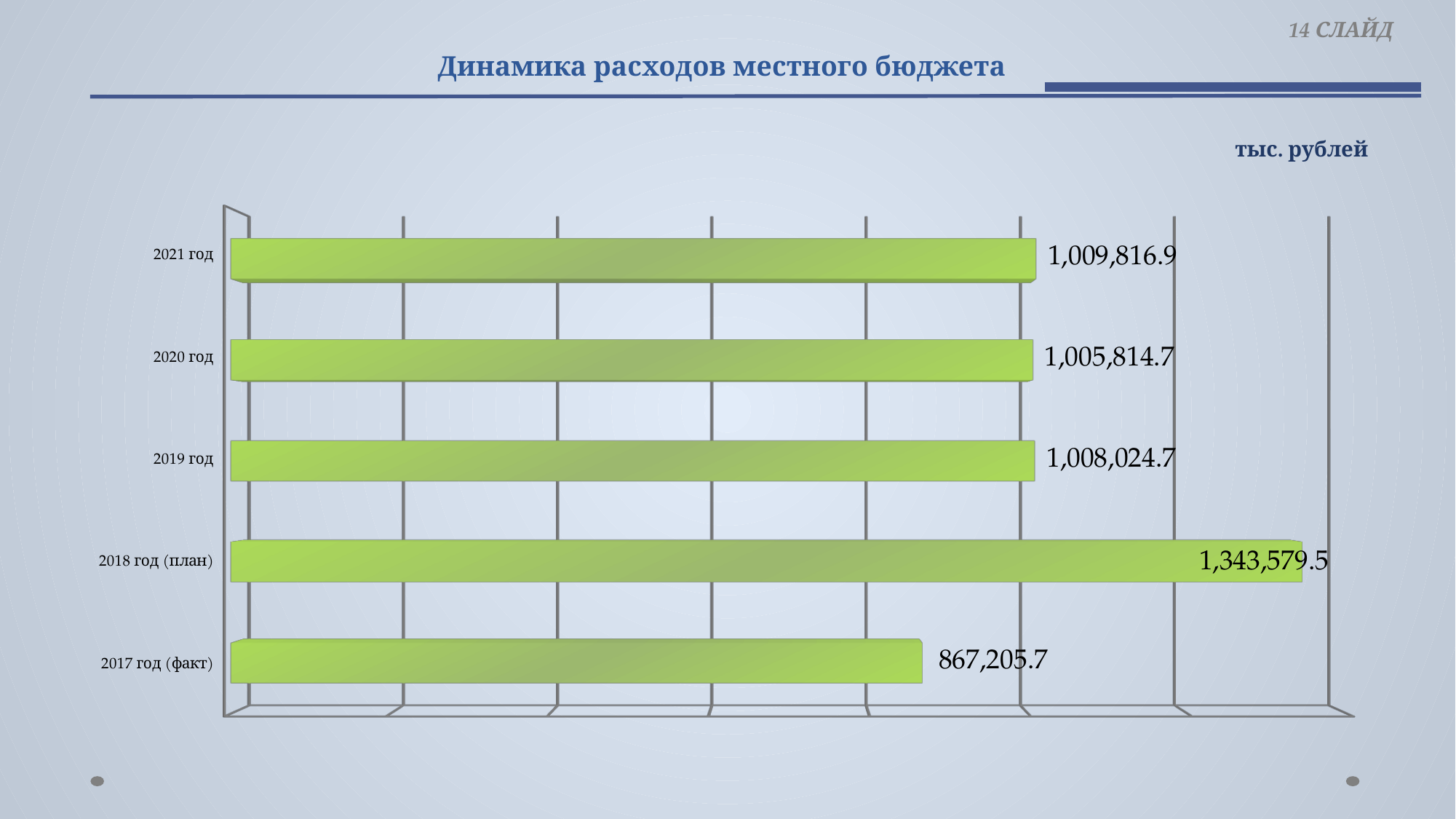

14 СЛАЙД
# Динамика расходов местного бюджета
тыс. рублей

[unsupported chart]